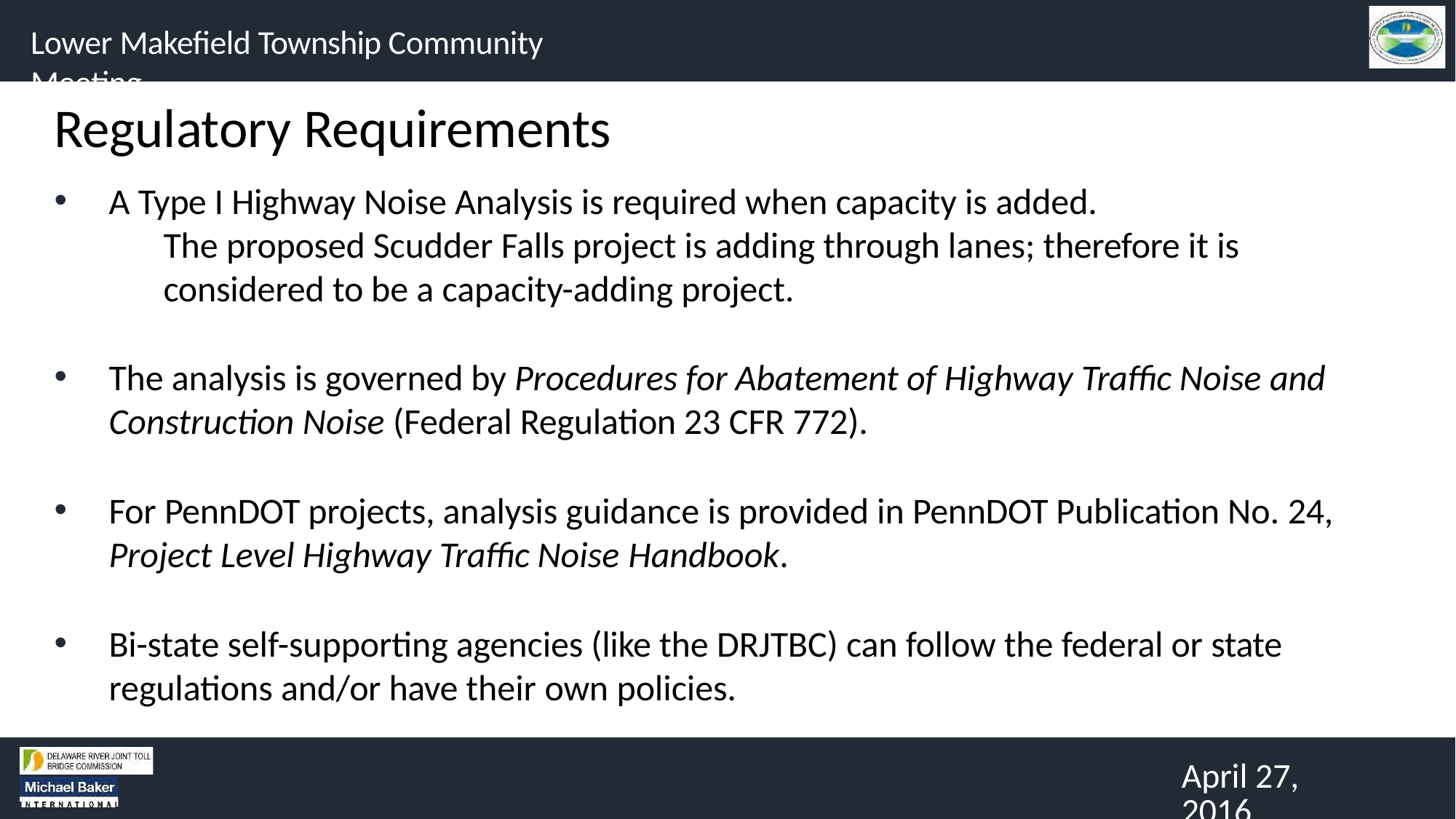

Lower Makefield Township Community Meeting
# Regulatory Requirements
A Type I Highway Noise Analysis is required when capacity is added.
The proposed Scudder Falls project is adding through lanes; therefore it is
considered to be a capacity-adding project.

The analysis is governed by Procedures for Abatement of Highway Traffic Noise and  Construction Noise (Federal Regulation 23 CFR 772).

For PennDOT projects, analysis guidance is provided in PennDOT Publication No. 24,
Project Level Highway Traffic Noise Handbook.

Bi-state self-supporting agencies (like the DRJTBC) can follow the federal or state  regulations and/or have their own policies.

April 27, 2016